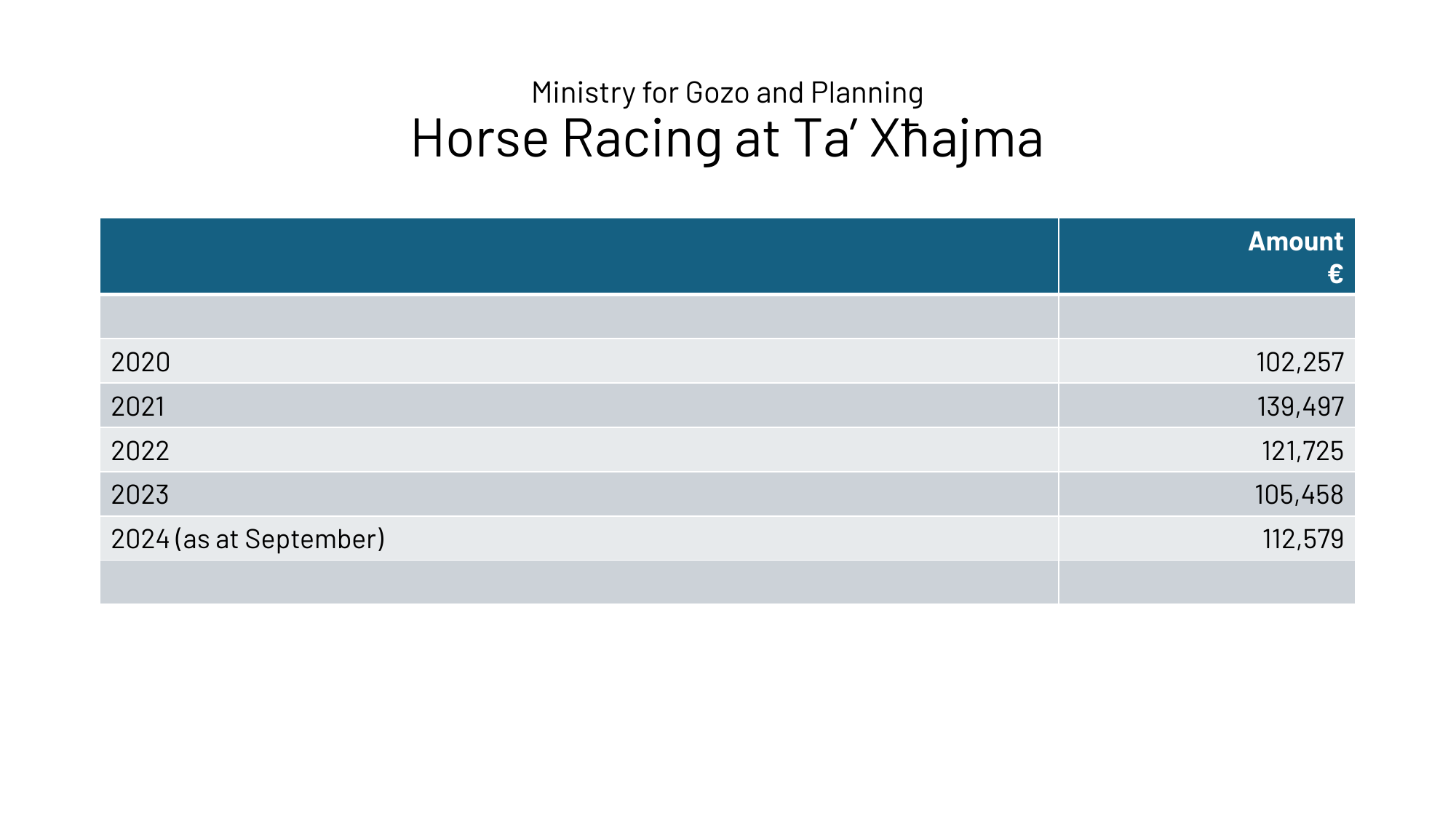

# Ministry for Gozo and Planning Horse Racing at Ta’ Xħajma
|  | Amount € |
| --- | --- |
|  |  |
| 2020 | 102,257 |
| 2021 | 139,497 |
| 2022 | 121,725 |
| 2023 | 105,458 |
| 2024 (as at September) | 112,579 |
|  |  |